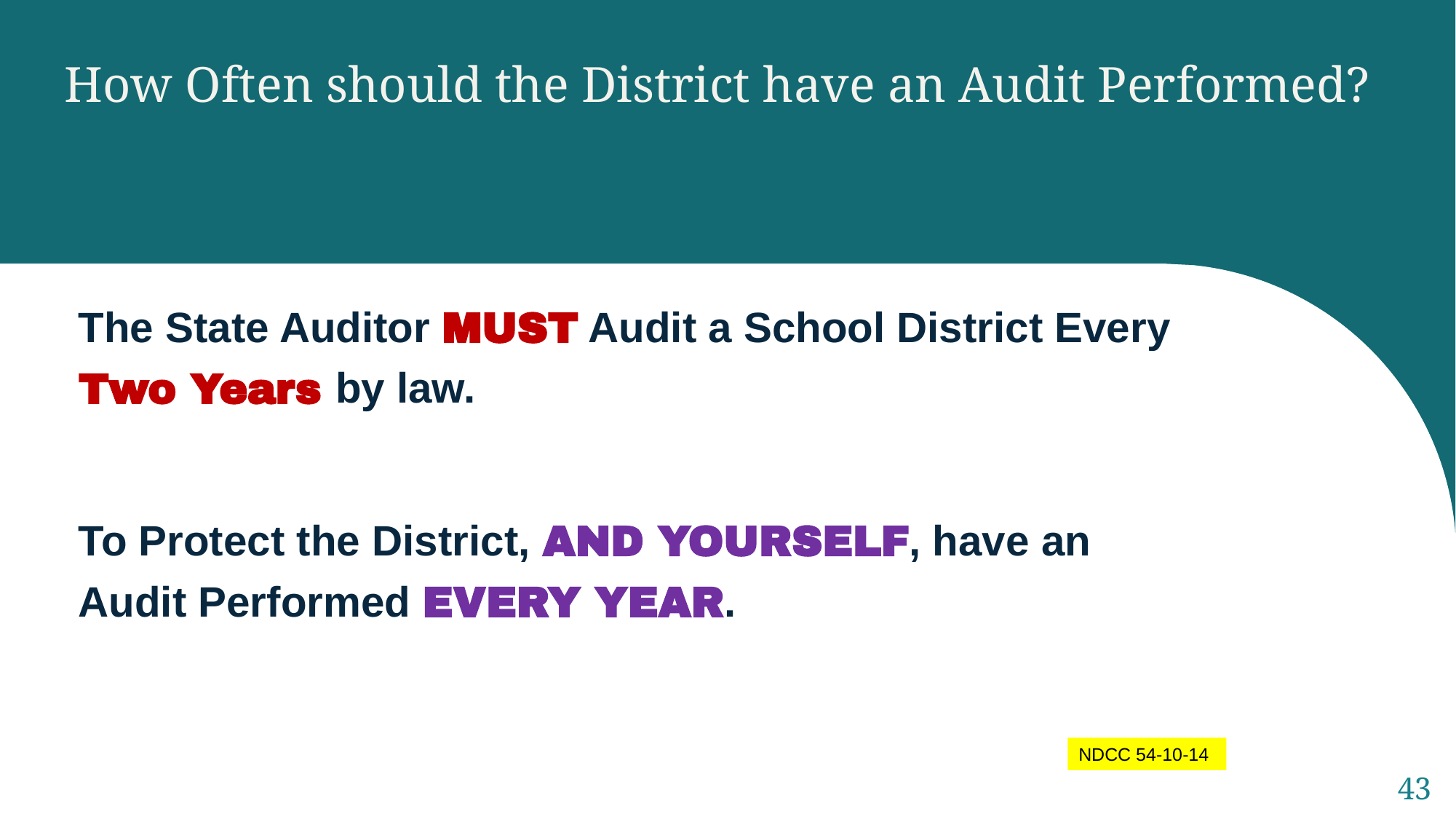

How Often should the District have an Audit Performed?
The State Auditor MUST Audit a School District Every Two Years by law.

To Protect the District, AND YOURSELF, have an Audit Performed EVERY YEAR.
NDCC 54-10-14
43
Sample Footer Text